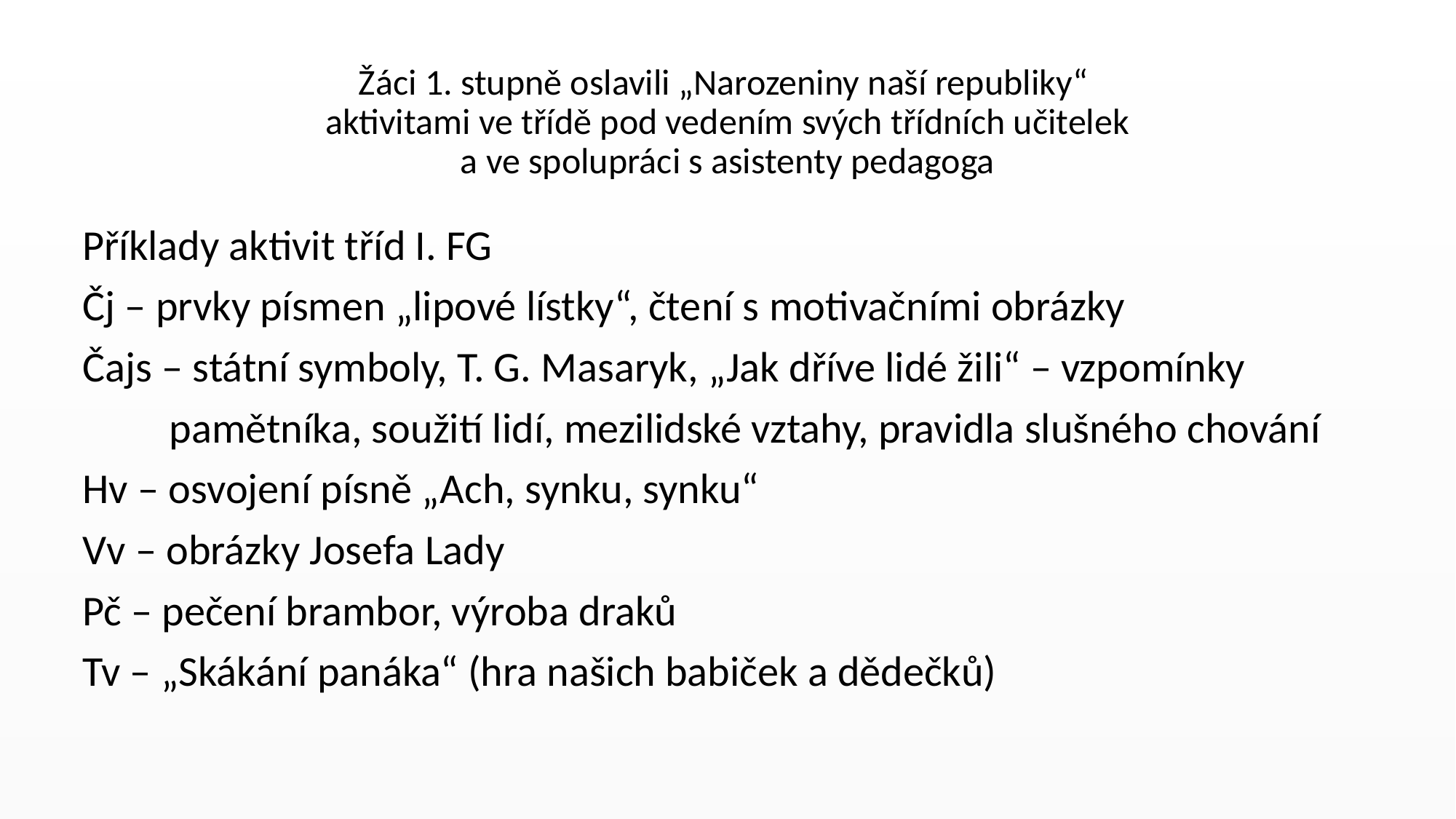

# Žáci 1. stupně oslavili „Narozeniny naší republiky“ aktivitami ve třídě pod vedením svých třídních učitelek a ve spolupráci s asistenty pedagoga
Příklady aktivit tříd I. FG
Čj – prvky písmen „lipové lístky“, čtení s motivačními obrázky
Čajs – státní symboly, T. G. Masaryk, „Jak dříve lidé žili“ – vzpomínky
         pamětníka, soužití lidí, mezilidské vztahy, pravidla slušného chování
Hv – osvojení písně „Ach, synku, synku“
Vv – obrázky Josefa Lady
Pč – pečení brambor, výroba draků
Tv – „Skákání panáka“ (hra našich babiček a dědečků)